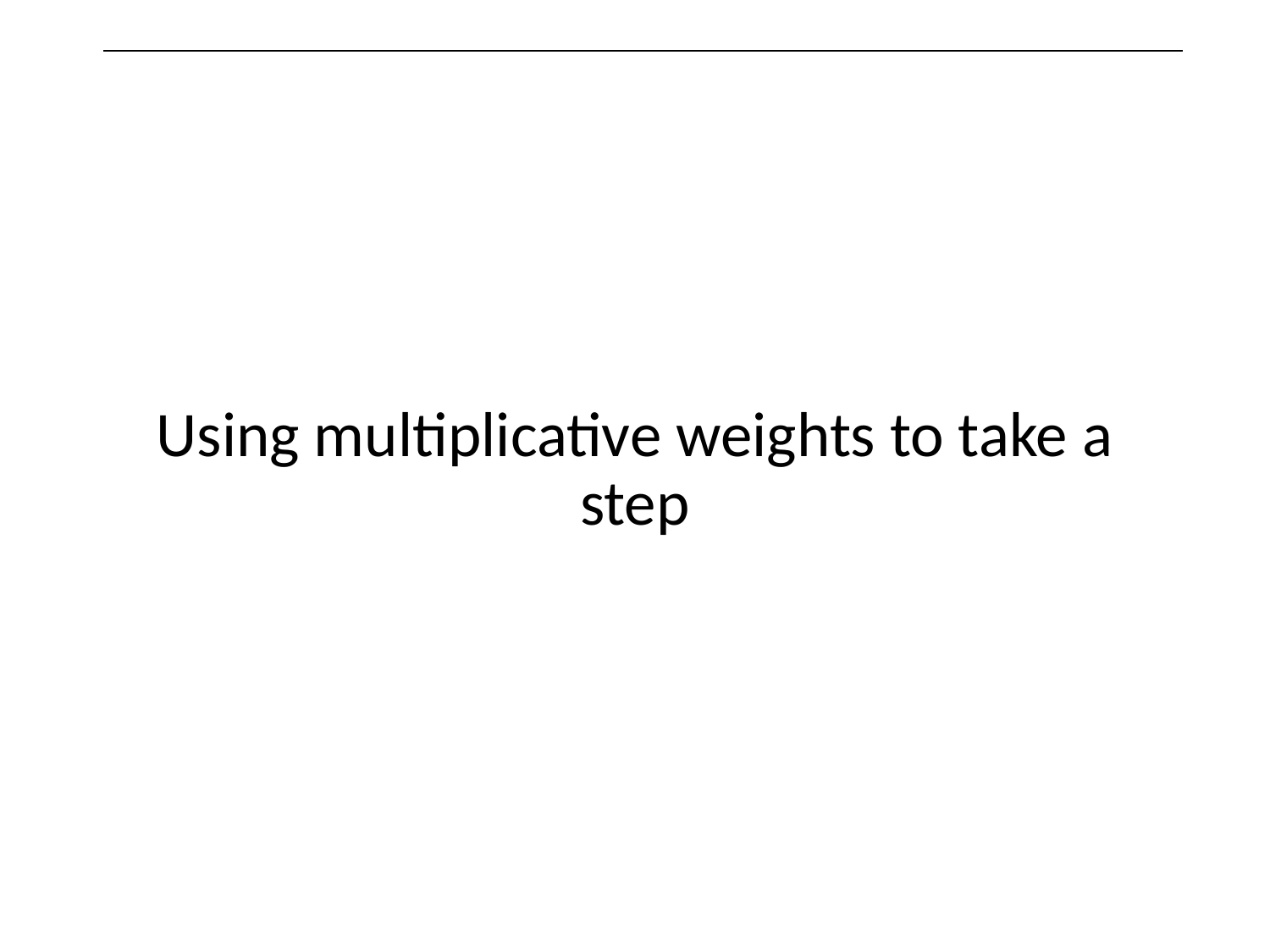

# Using multiplicative weights to take a step